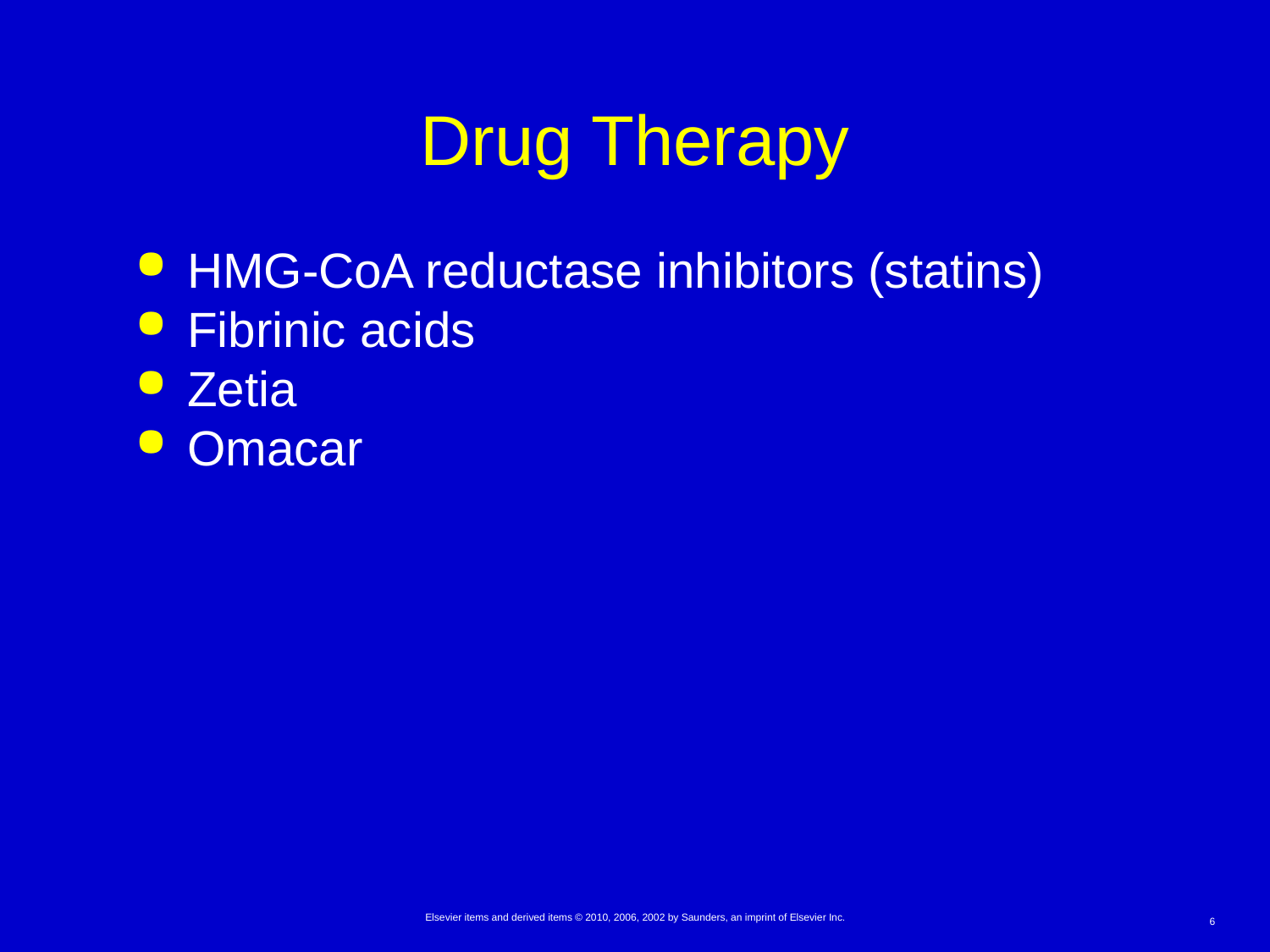

# Drug Therapy
HMG-CoA reductase inhibitors (statins)
Fibrinic acids
Zetia
Omacar